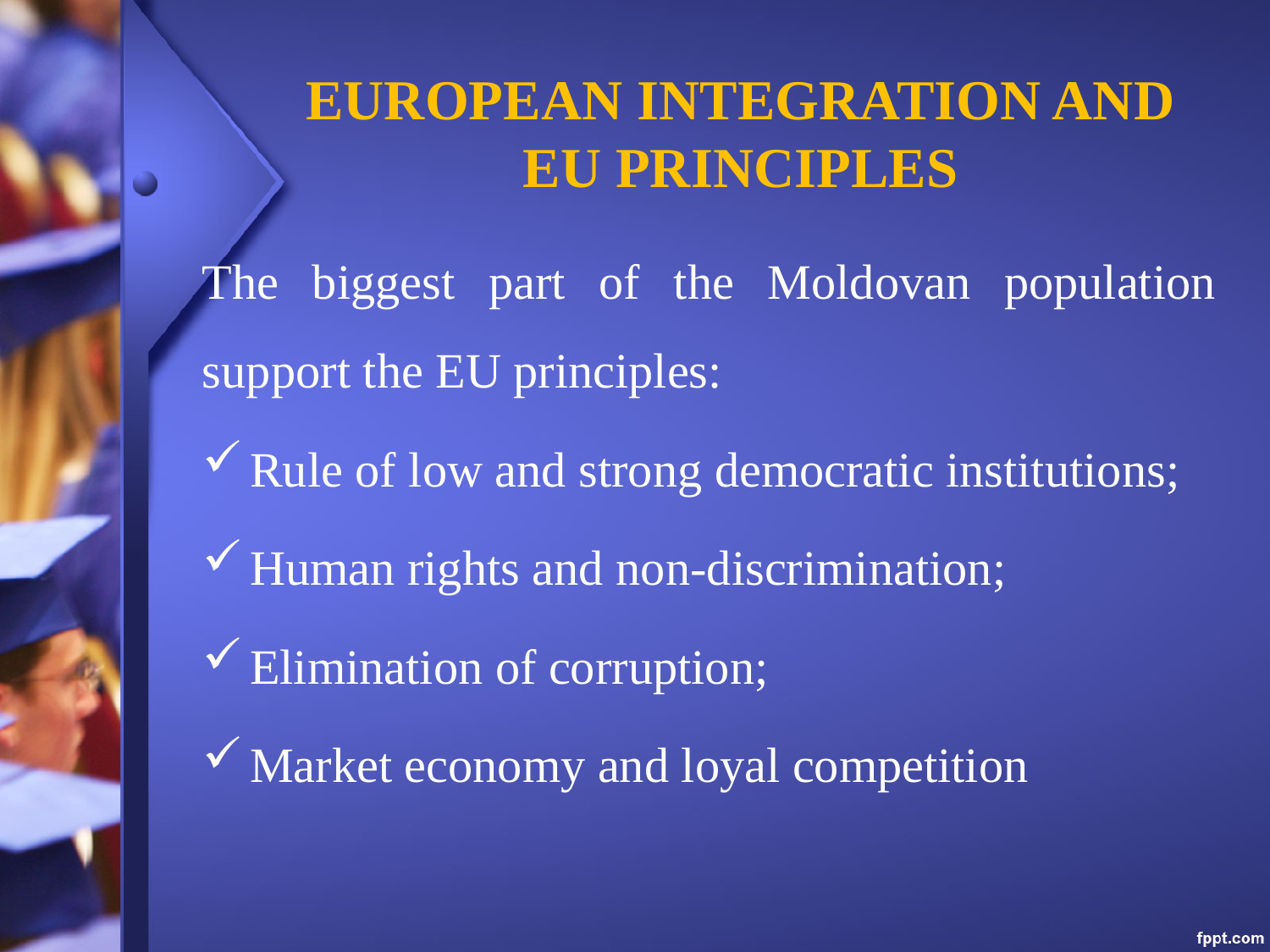

# EUROPEAN INTEGRATION AND EU PRINCIPLES
The biggest part of the Moldovan population support the EU principles:
Rule of low and strong democratic institutions;
Human rights and non-discrimination;
Elimination of corruption;
Market economy and loyal competition